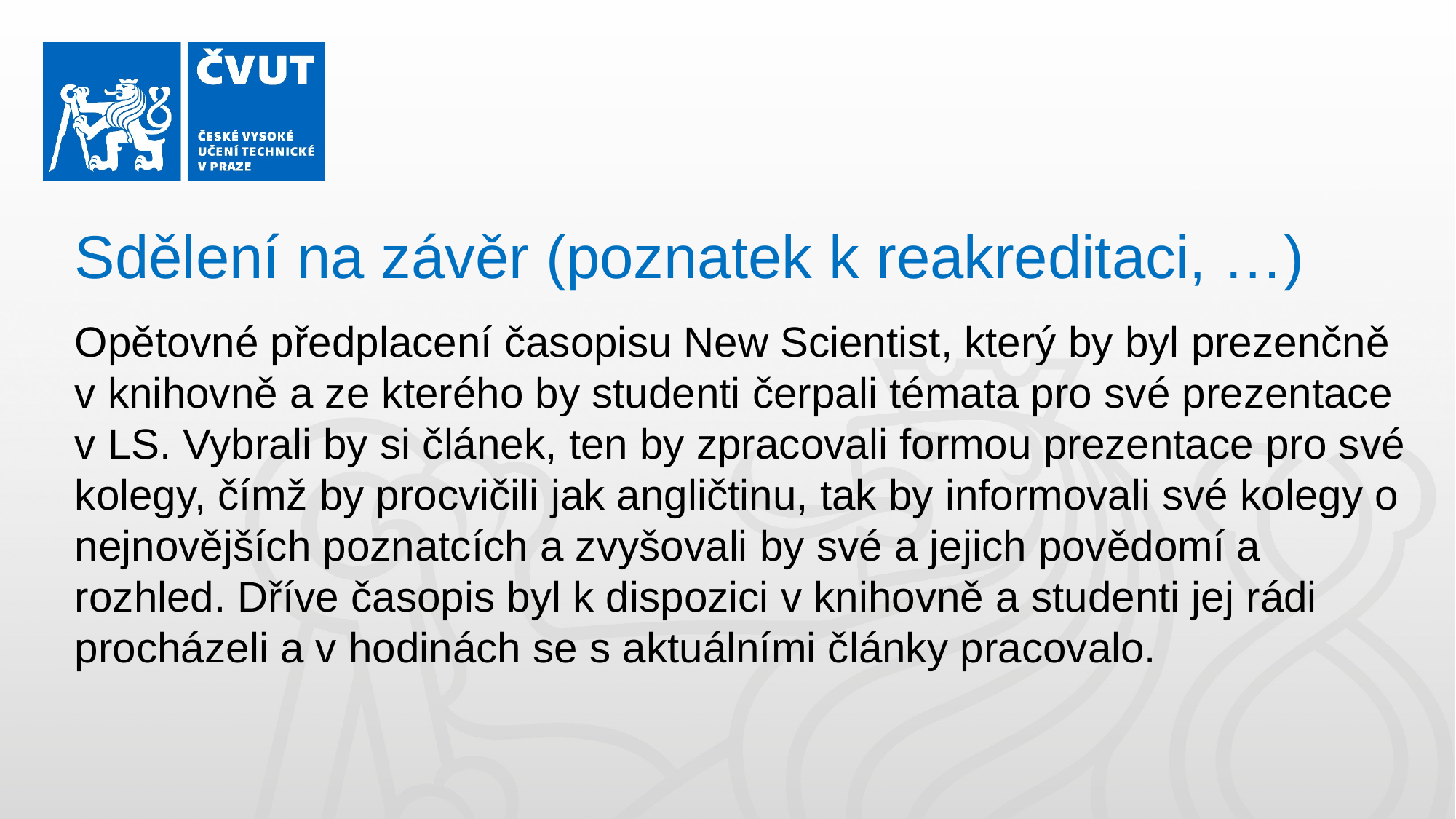

Sdělení na závěr (poznatek k reakreditaci, …)
Opětovné předplacení časopisu New Scientist, který by byl prezenčně v knihovně a ze kterého by studenti čerpali témata pro své prezentace v LS. Vybrali by si článek, ten by zpracovali formou prezentace pro své kolegy, čímž by procvičili jak angličtinu, tak by informovali své kolegy o nejnovějších poznatcích a zvyšovali by své a jejich povědomí a rozhled. Dříve časopis byl k dispozici v knihovně a studenti jej rádi procházeli a v hodinách se s aktuálními články pracovalo.